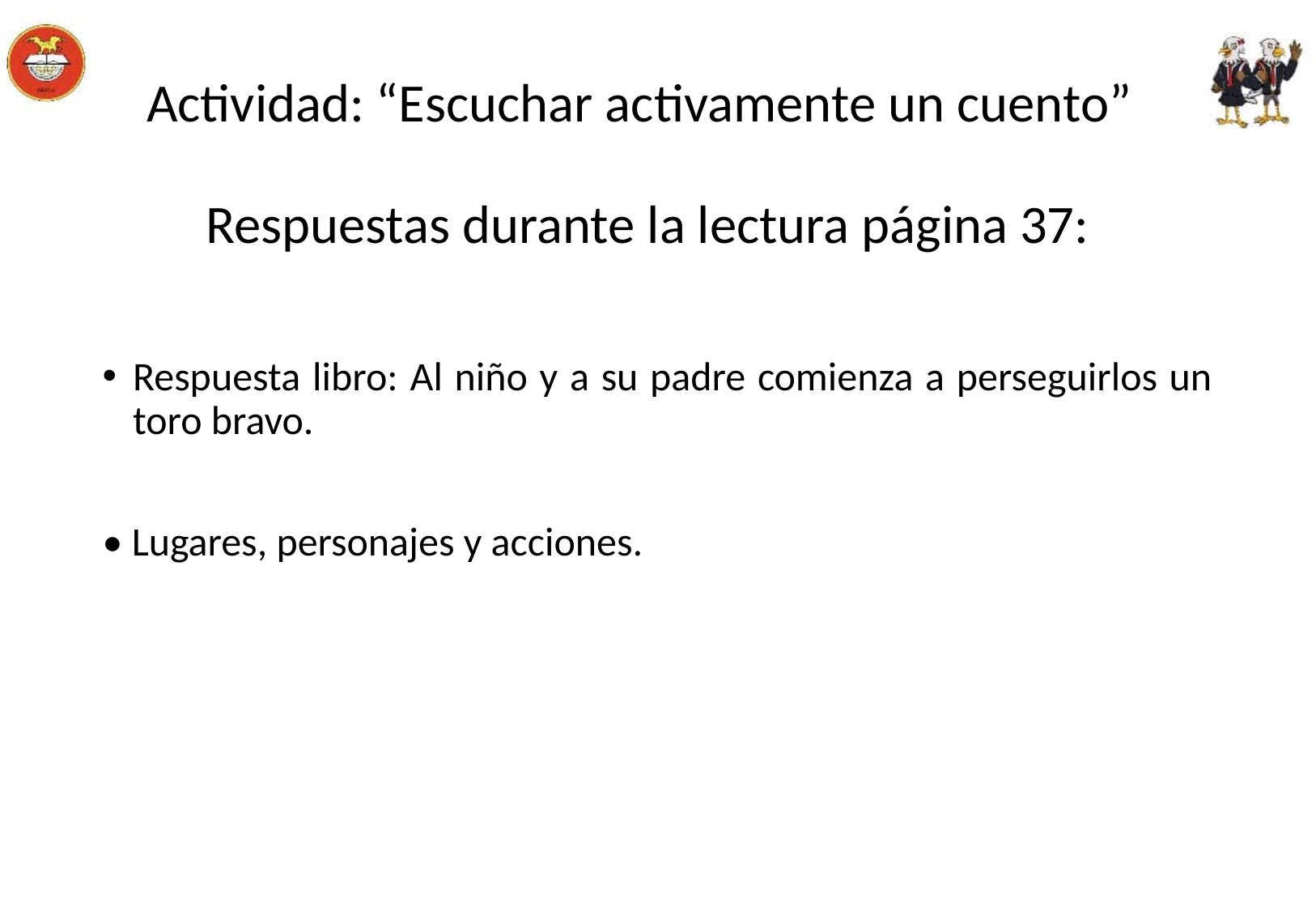

# Actividad: “Escuchar activamente un cuento”

Respuestas durante la lectura página 37:

Respuesta libro: Al niño y a su padre comienza a perseguirlos un toro bravo.

• Lugares, personajes y acciones.